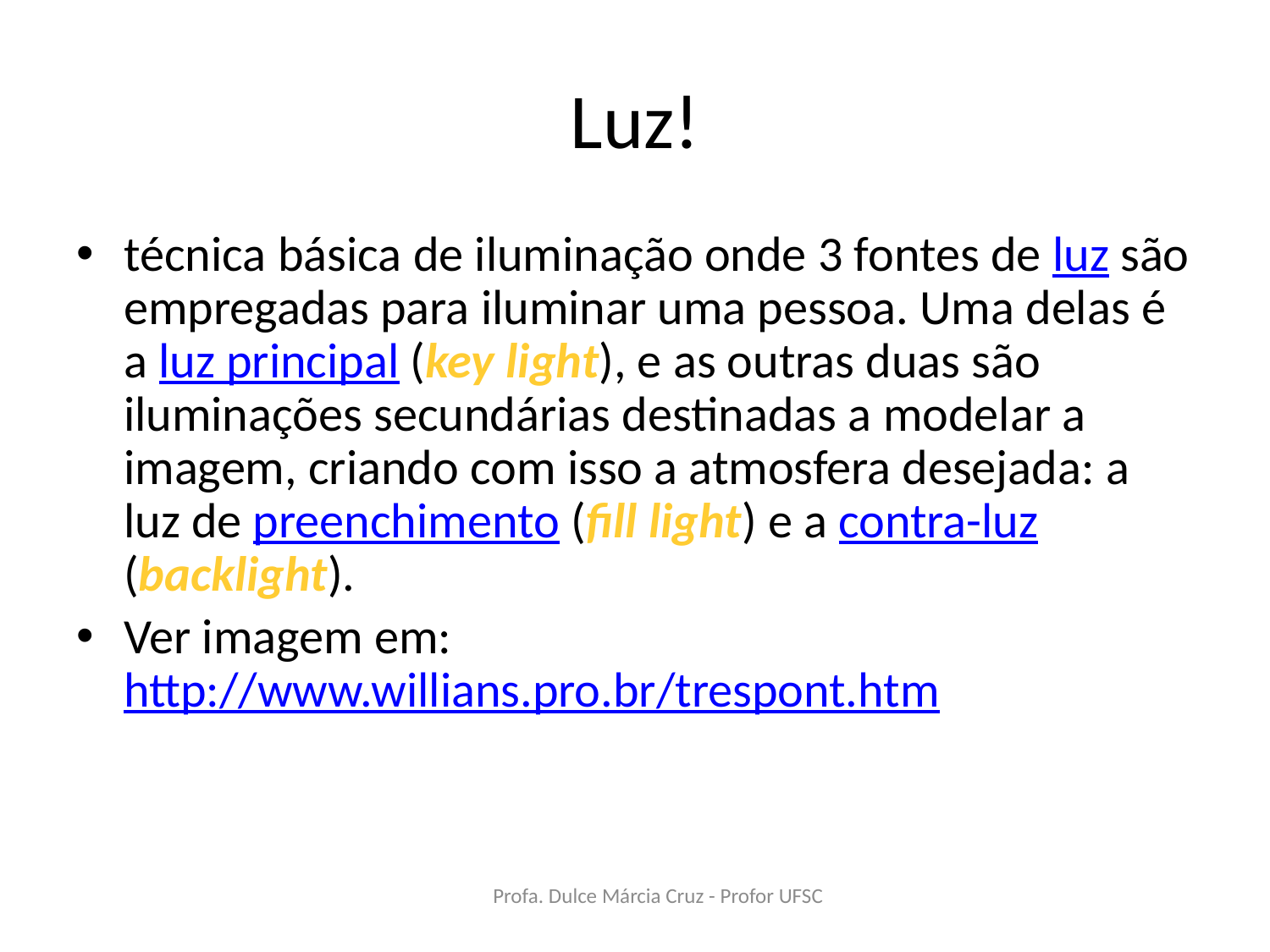

# Luz!
técnica básica de iluminação onde 3 fontes de luz são empregadas para iluminar uma pessoa. Uma delas é a luz principal (key light), e as outras duas são iluminações secundárias destinadas a modelar a imagem, criando com isso a atmosfera desejada: a luz de preenchimento (fill light) e a contra-luz (backlight).
Ver imagem em: http://www.willians.pro.br/trespont.htm

Profa. Dulce Márcia Cruz - Profor UFSC